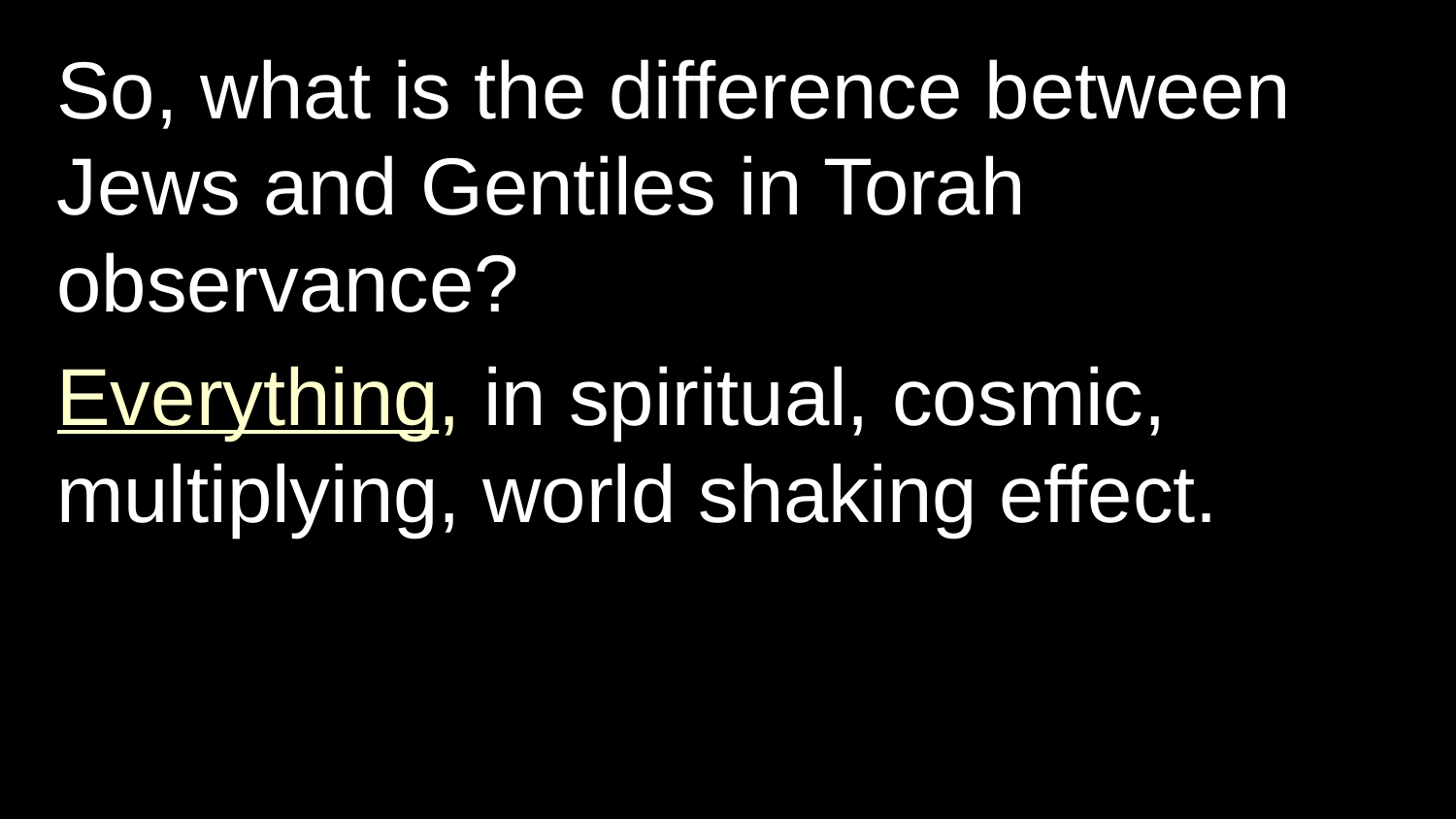

So, what is the difference between Jews and Gentiles in Torah observance?
Everything, in spiritual, cosmic, multiplying, world shaking effect.